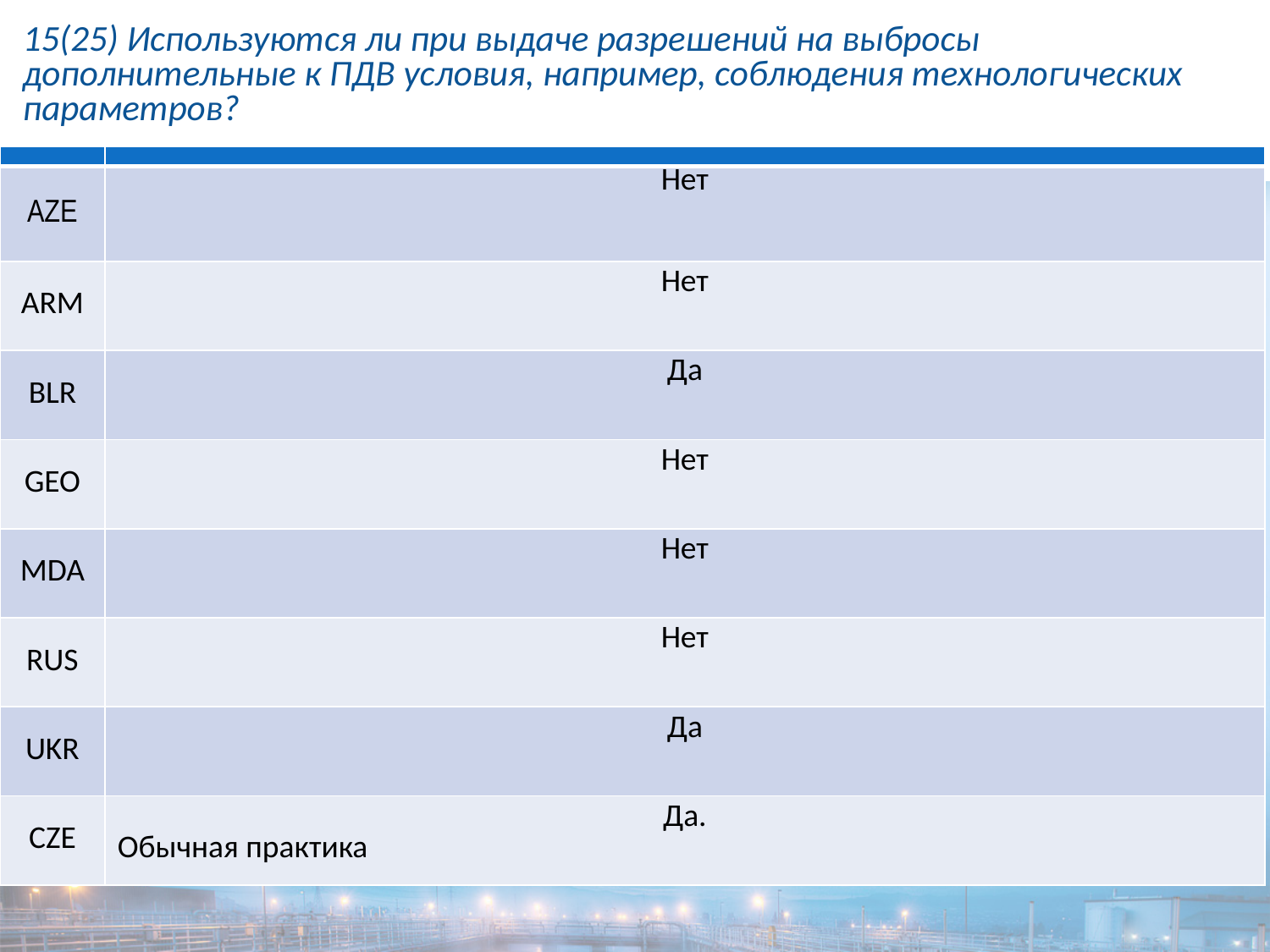

# 15(25) Используются ли при выдаче разрешений на выбросы дополнительные к ПДВ условия, например, соблюдения технологических параметров?
|  |  |
| --- | --- |
| AZE | Нет |
| ARM | Нет |
| BLR | Да |
| GEO | Нет |
| MDA | Нет |
| RUS | Нет |
| UKR | Да |
| CZE | Да. Обычная практика |